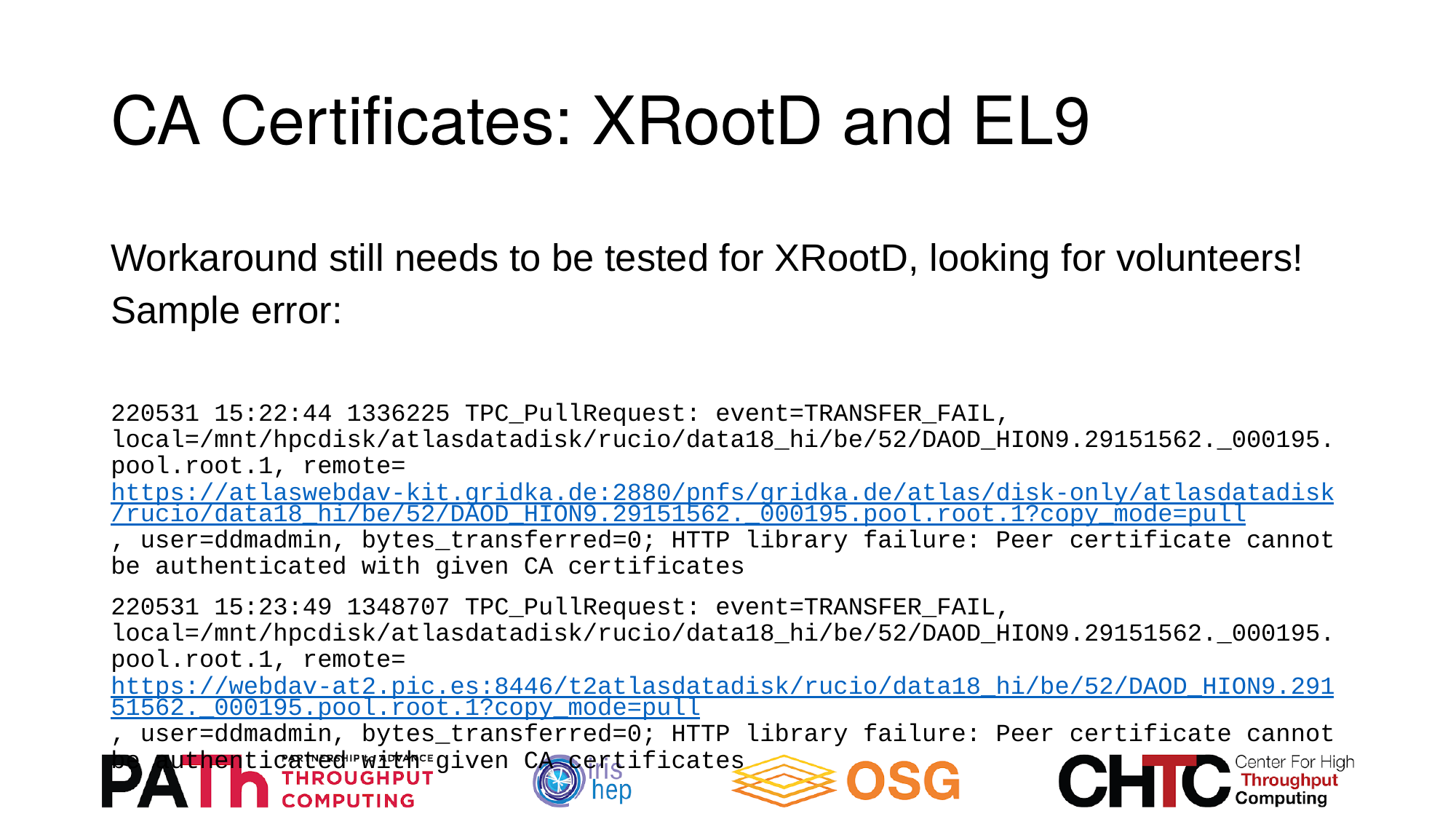

# CA Certificates: XRootD and EL9
Workaround still needs to be tested for XRootD, looking for volunteers! Sample error:

220531 15:22:44 1336225 TPC_PullRequest: event=TRANSFER_FAIL, local=/mnt/hpcdisk/atlasdatadisk/rucio/data18_hi/be/52/DAOD_HION9.29151562._000195.pool.root.1, remote=https://atlaswebdav-kit.gridka.de:2880/pnfs/gridka.de/atlas/disk-only/atlasdatadisk/rucio/data18_hi/be/52/DAOD_HION9.29151562._000195.pool.root.1?copy_mode=pull, user=ddmadmin, bytes_transferred=0; HTTP library failure: Peer certificate cannot be authenticated with given CA certificates
220531 15:23:49 1348707 TPC_PullRequest: event=TRANSFER_FAIL, local=/mnt/hpcdisk/atlasdatadisk/rucio/data18_hi/be/52/DAOD_HION9.29151562._000195.pool.root.1, remote=https://webdav-at2.pic.es:8446/t2atlasdatadisk/rucio/data18_hi/be/52/DAOD_HION9.29151562._000195.pool.root.1?copy_mode=pull, user=ddmadmin, bytes_transferred=0; HTTP library failure: Peer certificate cannot be authenticated with given CA certificates